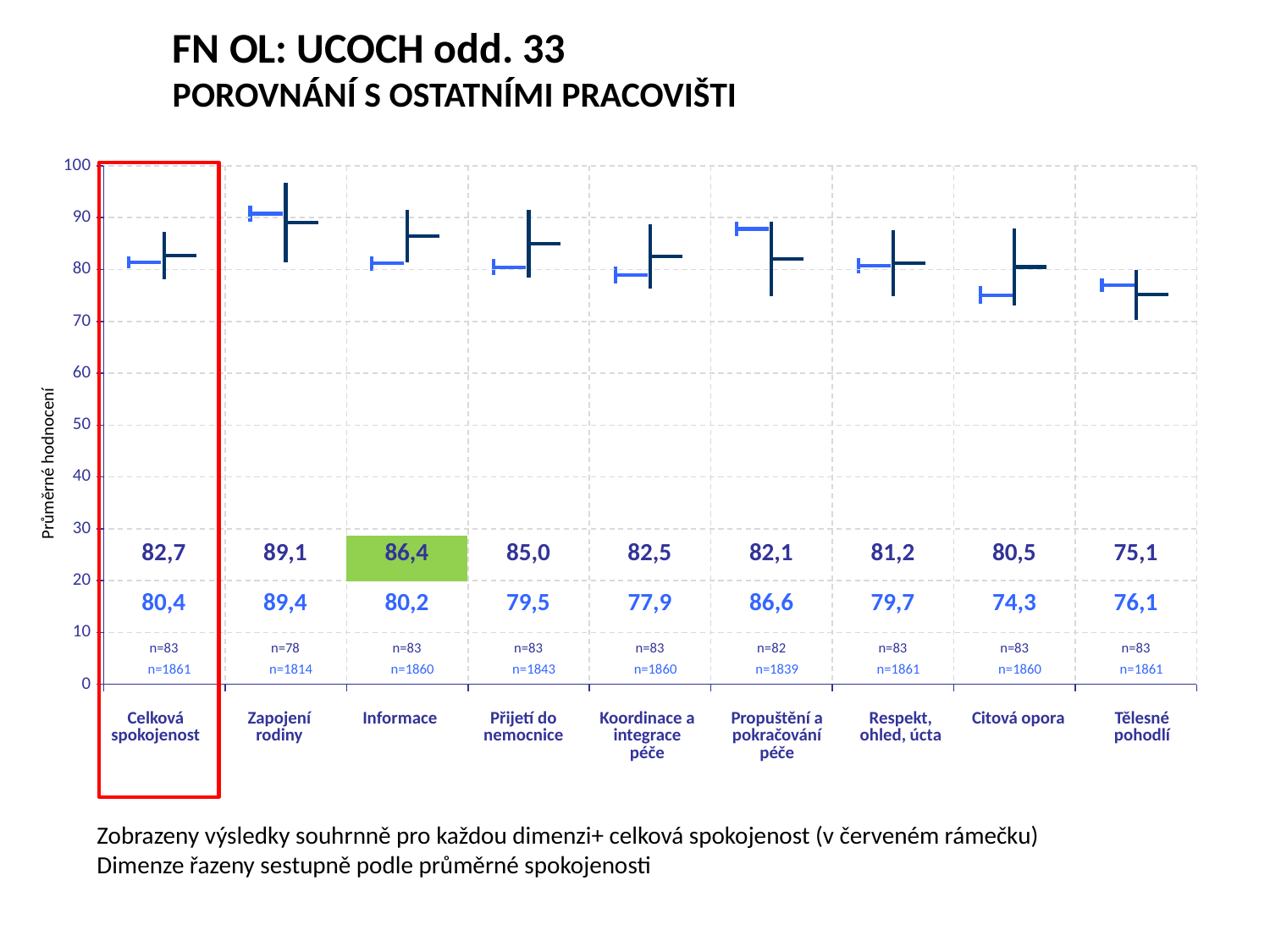

FN OL: UCOCH odd. 33
POROVNÁNÍ S OSTATNÍMI PRACOVIŠTI

[unsupported chart]

[unsupported chart]

Průměrné hodnocení
| 82,7 | 89,1 | 86,4 | 85,0 | 82,5 | 82,1 | 81,2 | 80,5 | 75,1 |
| --- | --- | --- | --- | --- | --- | --- | --- | --- |
| 80,4 | 89,4 | 80,2 | 79,5 | 77,9 | 86,6 | 79,7 | 74,3 | 76,1 |
| --- | --- | --- | --- | --- | --- | --- | --- | --- |
| n=83 | n=78 | n=83 | n=83 | n=83 | n=82 | n=83 | n=83 | n=83 |
| --- | --- | --- | --- | --- | --- | --- | --- | --- |
| n=1861 | n=1814 | n=1860 | n=1843 | n=1860 | n=1839 | n=1861 | n=1860 | n=1861 |
| --- | --- | --- | --- | --- | --- | --- | --- | --- |
| Celková spokojenost | Zapojení rodiny | Informace | Přijetí do nemocnice | Koordinace a integrace péče | Propuštění a pokračování péče | Respekt, ohled, úcta | Citová opora | Tělesné pohodlí |
| --- | --- | --- | --- | --- | --- | --- | --- | --- |
Zobrazeny výsledky souhrnně pro každou dimenzi+ celková spokojenost (v červeném rámečku)
Dimenze řazeny sestupně podle průměrné spokojenosti